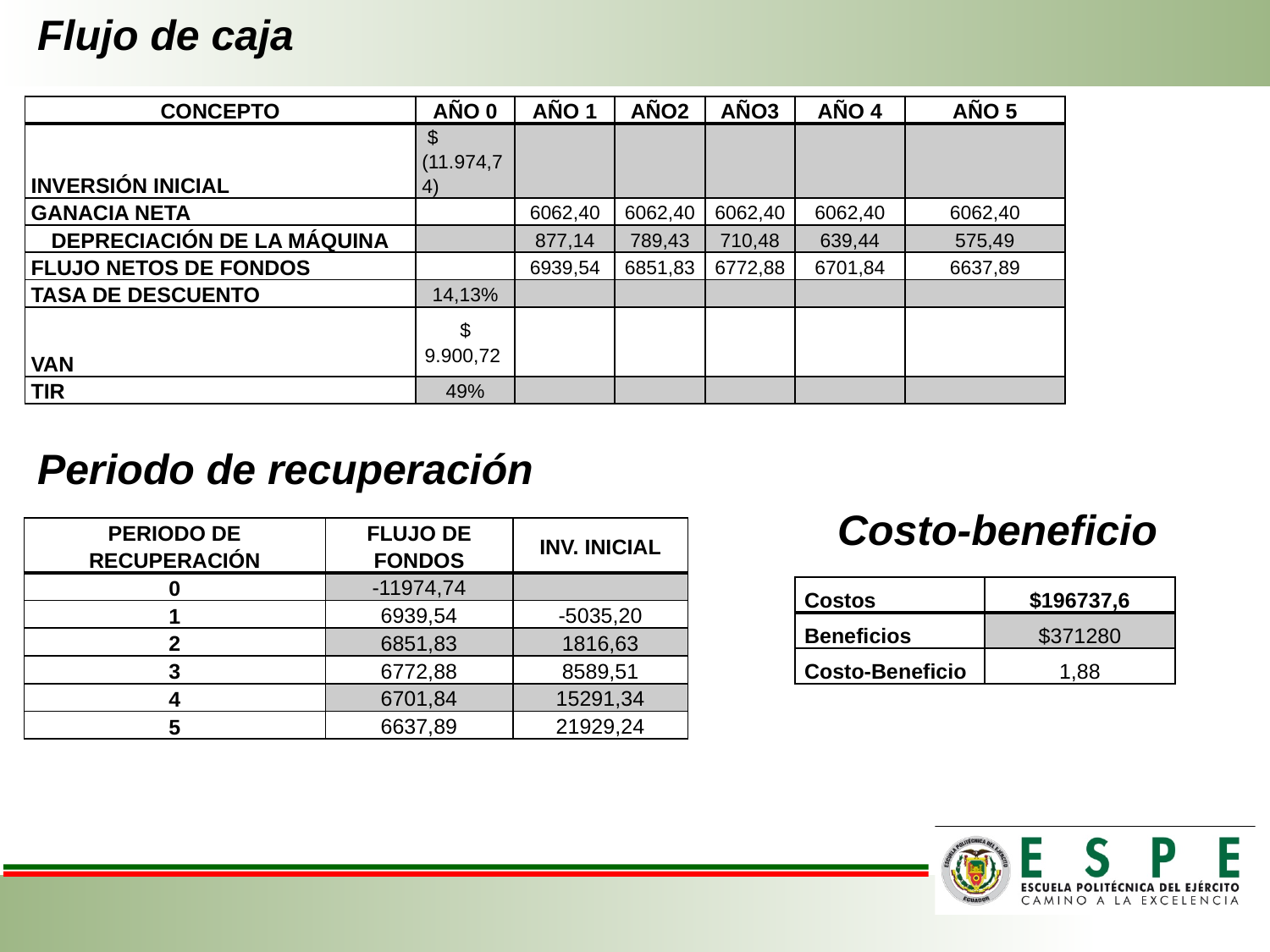

Flujo de caja
| CONCEPTO | AÑO 0 | AÑO 1 | AÑO2 | AÑO3 | AÑO 4 | AÑO 5 |
| --- | --- | --- | --- | --- | --- | --- |
| INVERSIÓN INICIAL | $ (11.974,74) |  |  |  |  |  |
| GANACIA NETA |  | 6062,40 | 6062,40 | 6062,40 | 6062,40 | 6062,40 |
| DEPRECIACIÓN DE LA MÁQUINA |  | 877,14 | 789,43 | 710,48 | 639,44 | 575,49 |
| FLUJO NETOS DE FONDOS |  | 6939,54 | 6851,83 | 6772,88 | 6701,84 | 6637,89 |
| TASA DE DESCUENTO | 14,13% |  |  |  |  |  |
| VAN | $ 9.900,72 |  |  |  |  |  |
| TIR | 49% |  |  |  |  |  |
Periodo de recuperación
Costo-beneficio
| PERIODO DE RECUPERACIÓN | FLUJO DE FONDOS | INV. INICIAL |
| --- | --- | --- |
| 0 | -11974,74 |  |
| 1 | 6939,54 | -5035,20 |
| 2 | 6851,83 | 1816,63 |
| 3 | 6772,88 | 8589,51 |
| 4 | 6701,84 | 15291,34 |
| 5 | 6637,89 | 21929,24 |
| Costos | $196737,6 |
| --- | --- |
| Beneficios | $371280 |
| Costo-Beneficio | 1,88 |